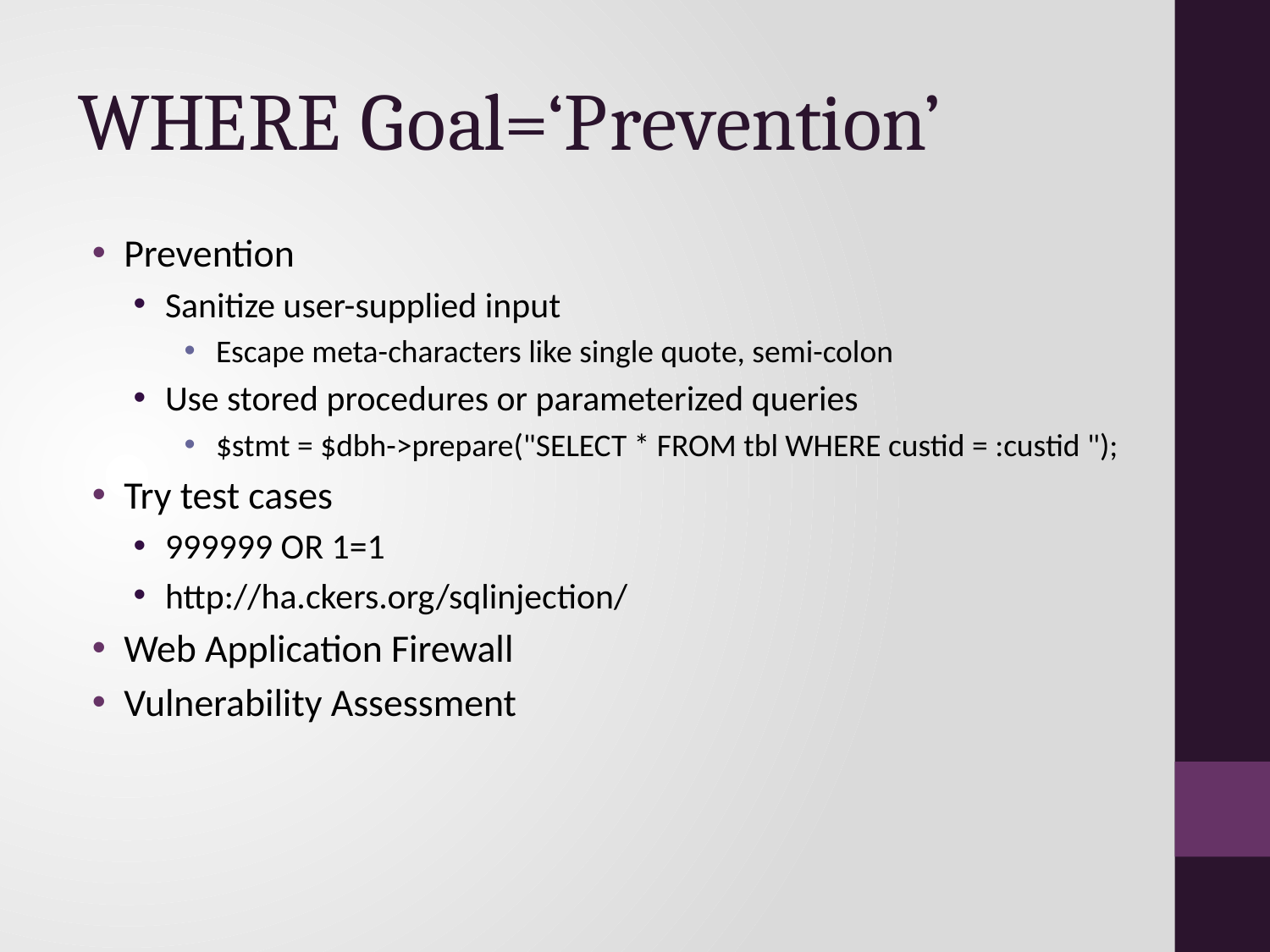

# WHERE Goal=‘Prevention’
Prevention
Sanitize user-supplied input
Escape meta-characters like single quote, semi-colon
Use stored procedures or parameterized queries
$stmt = $dbh->prepare("SELECT * FROM tbl WHERE custid = :custid ");
Try test cases
999999 OR 1=1
http://ha.ckers.org/sqlinjection/
Web Application Firewall
Vulnerability Assessment